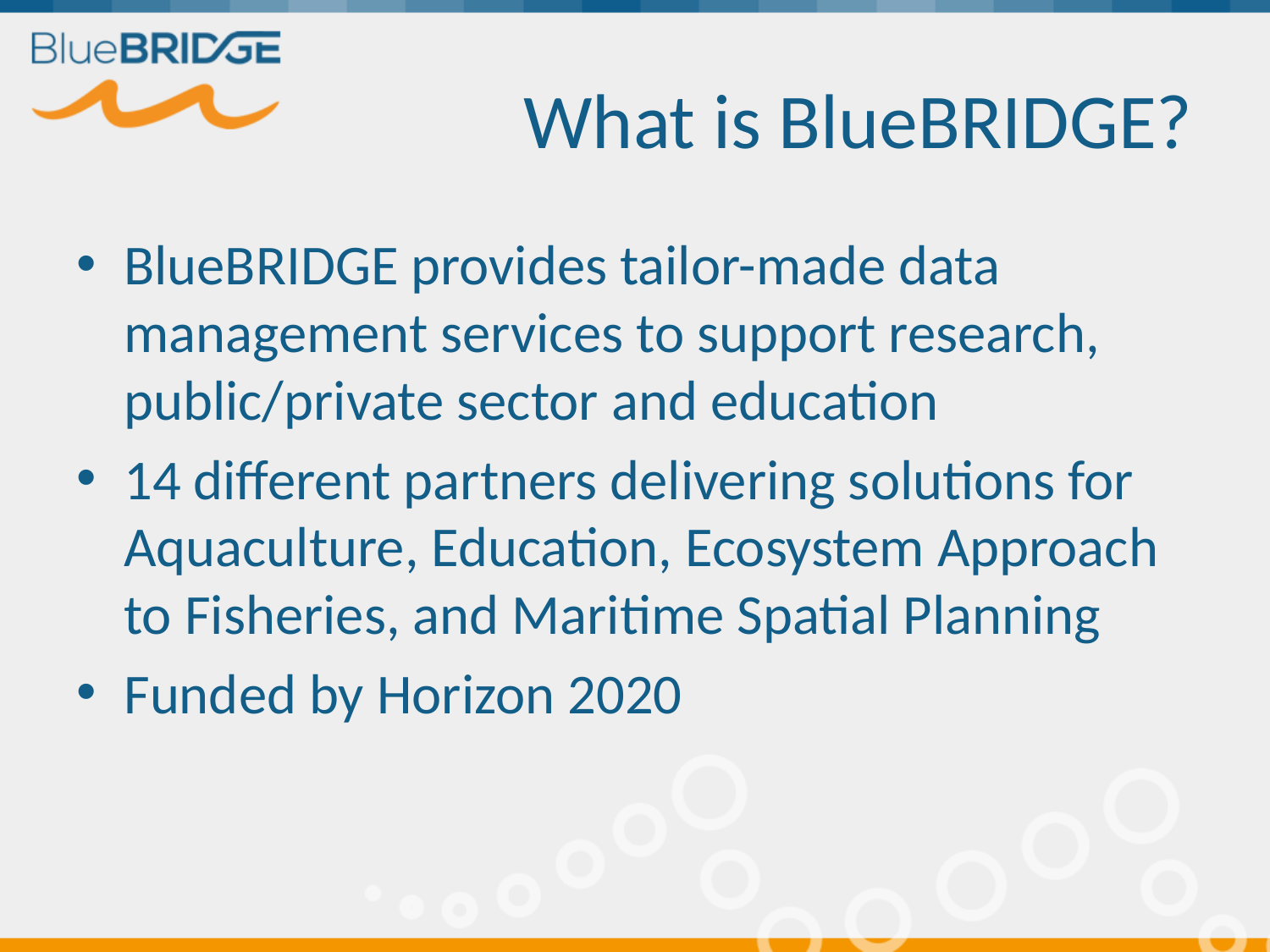

# What is BlueBRIDGE?
BlueBRIDGE provides tailor-made data management services to support research, public/private sector and education
14 different partners delivering solutions for Aquaculture, Education, Ecosystem Approach to Fisheries, and Maritime Spatial Planning
Funded by Horizon 2020